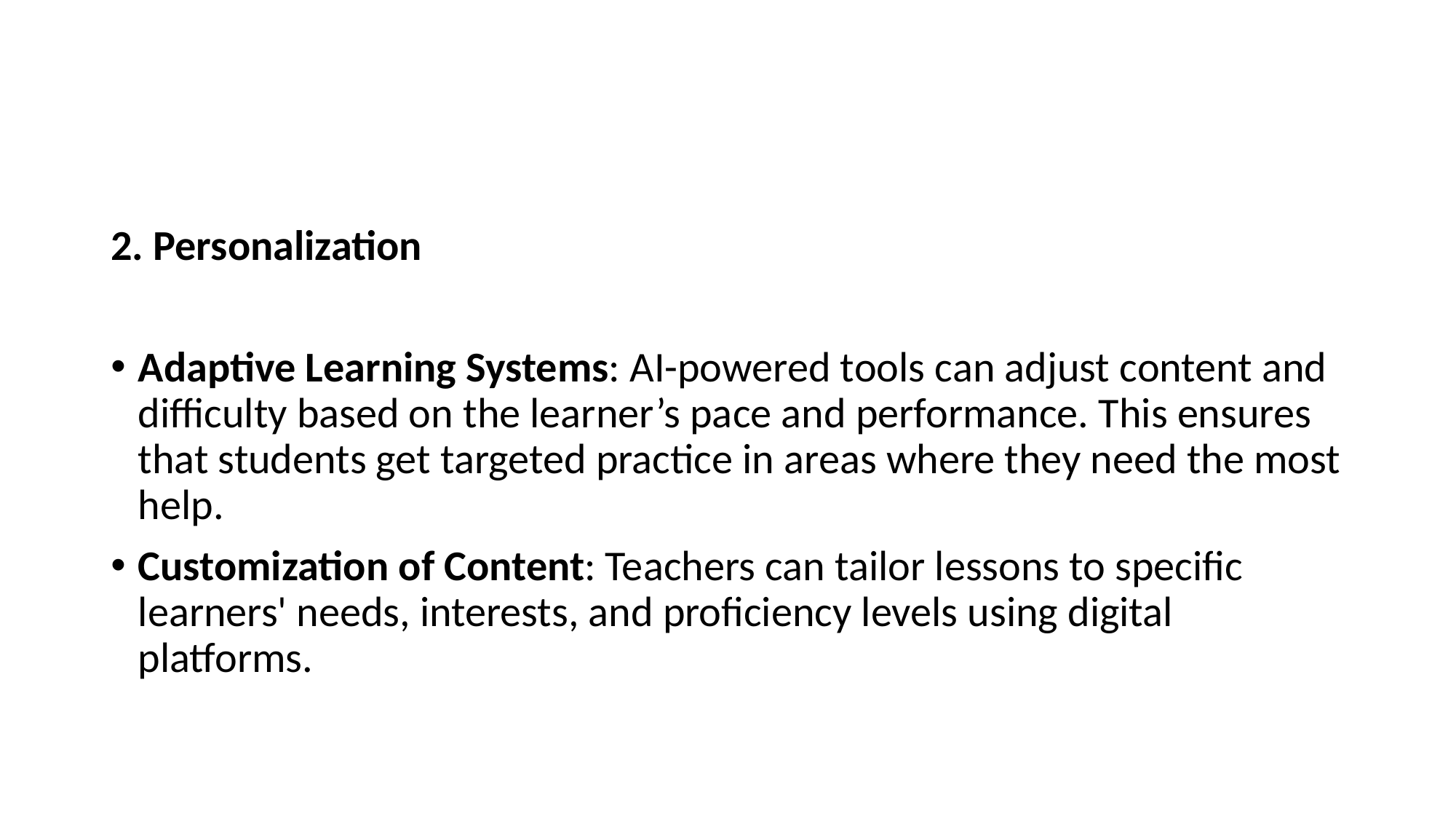

#
2. Personalization

Adaptive Learning Systems: AI-powered tools can adjust content and difficulty based on the learner’s pace and performance. This ensures that students get targeted practice in areas where they need the most help.
Customization of Content: Teachers can tailor lessons to specific learners' needs, interests, and proficiency levels using digital platforms.